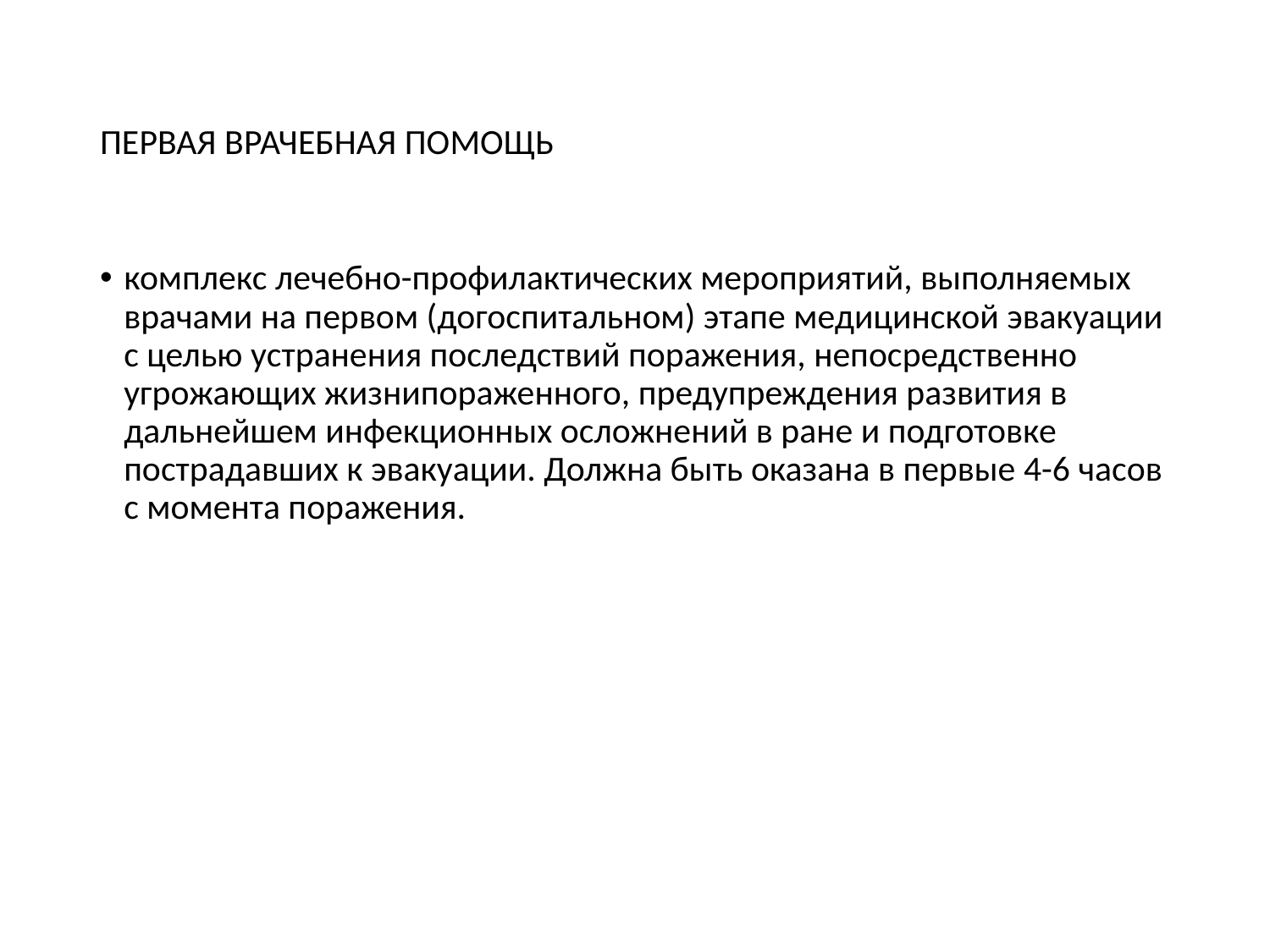

# ПЕРВАЯ ВРАЧЕБНАЯ ПОМОЩЬ
комплекс лечебно-профилактических мероприятий, выполняемых врачами на первом (догоспитальном) этапе медицинской эвакуации с целью устранения последствий поражения, непосредственно угрожающих жизнипораженного, предупреждения развития в дальнейшем инфекционных осложнений в ране и подготовке пострадавших к эвакуации. Должна быть оказана в первые 4-6 часов с момента поражения.